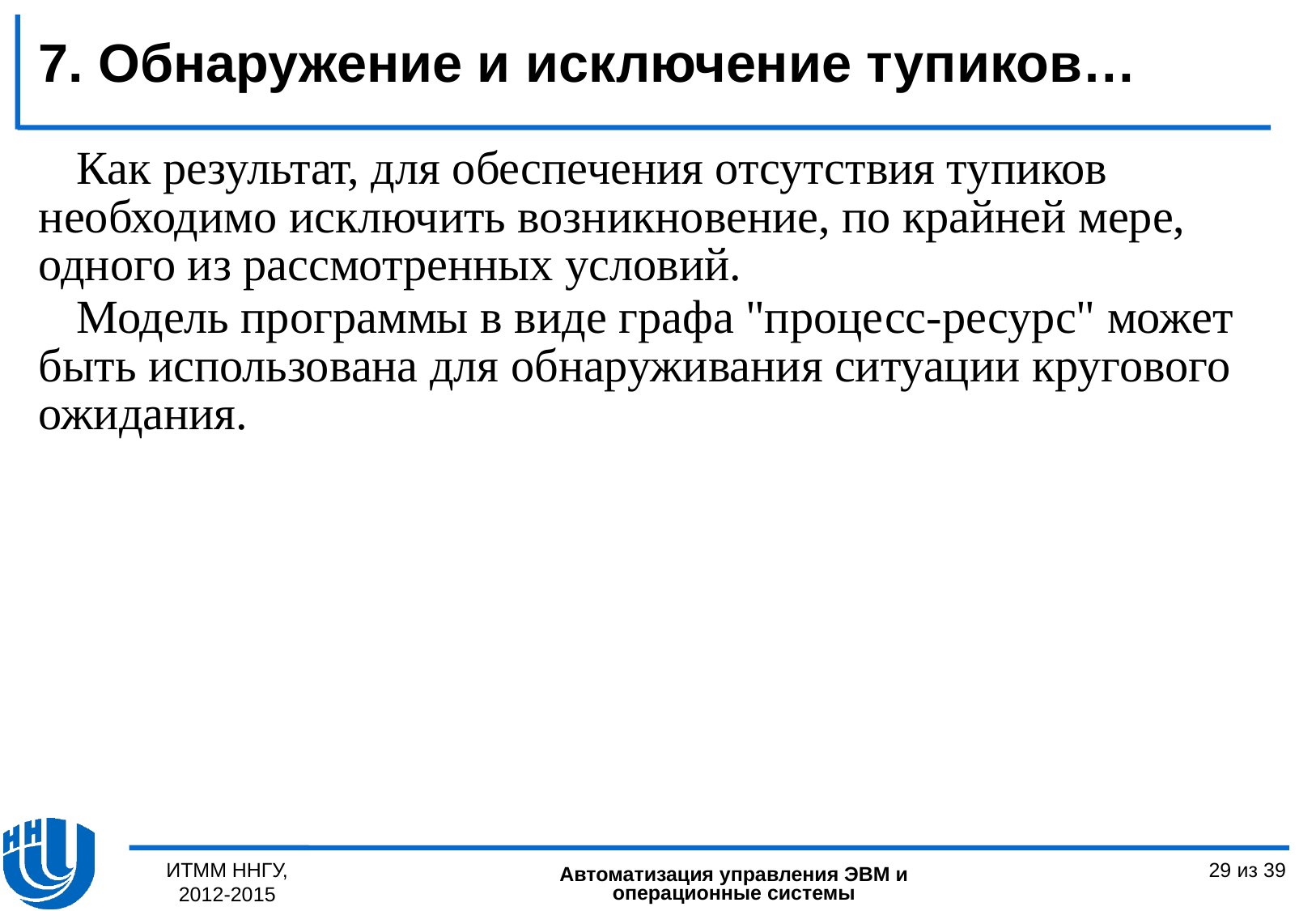

7. Обнаружение и исключение тупиков…
Как результат, для обеспечения отсутствия тупиков необходимо исключить возникновение, по крайней мере, одного из рассмотренных условий.
Модель программы в виде графа "процесс-ресурс" может быть использована для обнаруживания ситуации кругового ожидания.
ИТММ ННГУ, 2012-2015
29 из 39
Автоматизация управления ЭВМ и операционные системы